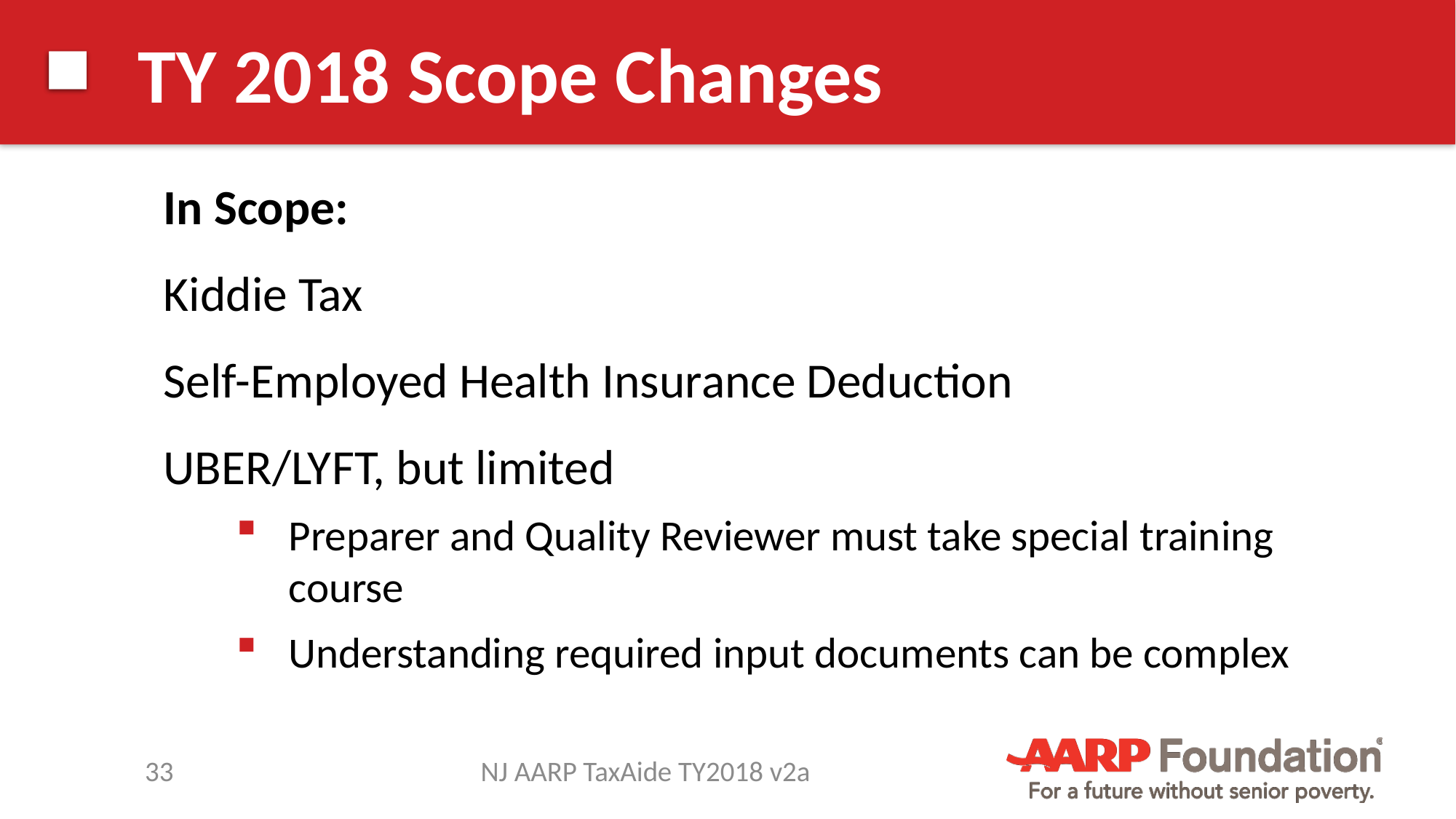

# TY 2018 Scope Changes
In Scope:
Kiddie Tax
Self-Employed Health Insurance Deduction
UBER/LYFT, but limited
Preparer and Quality Reviewer must take special training course
Understanding required input documents can be complex
33
NJ AARP TaxAide TY2018 v2a